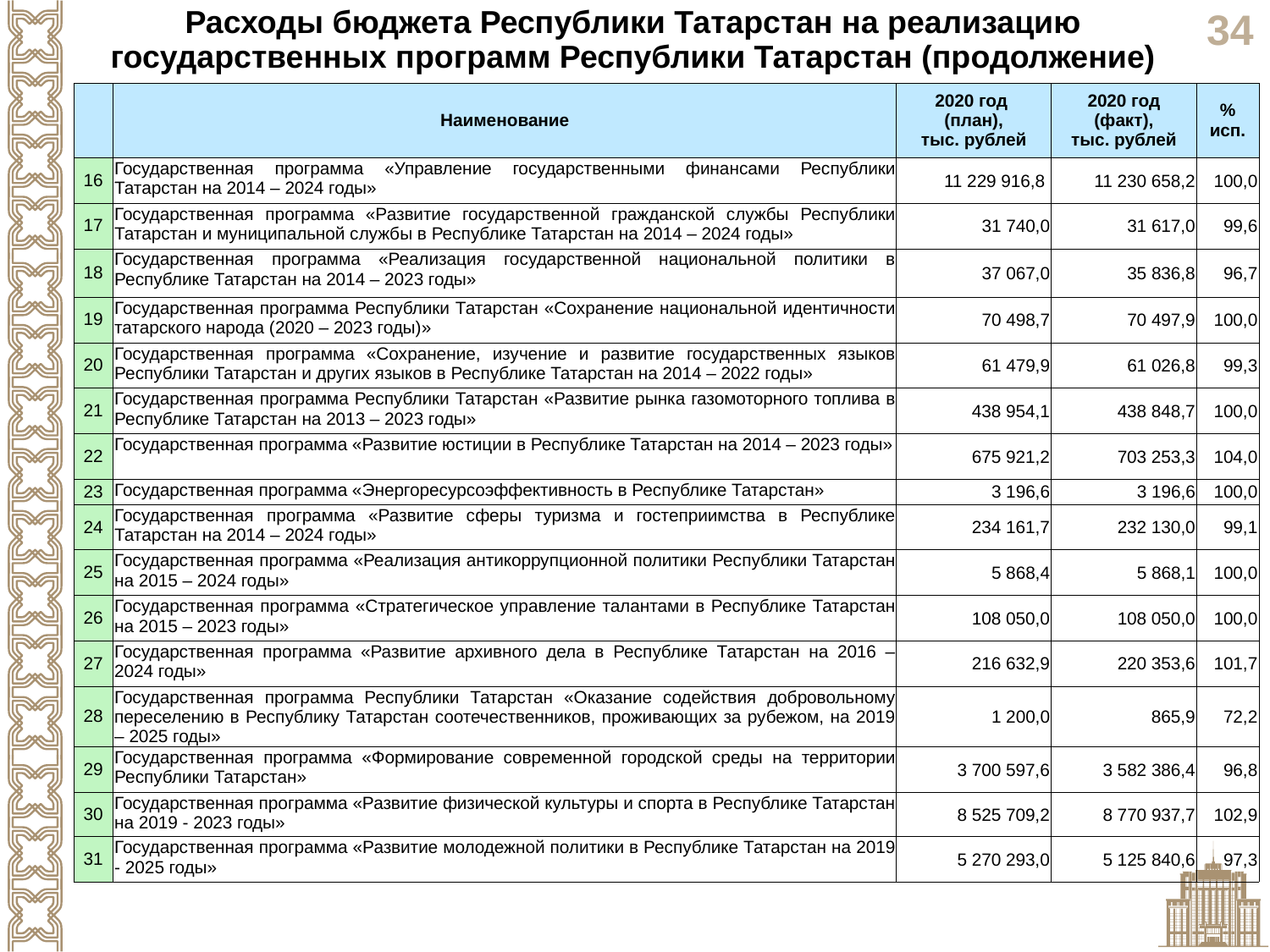

Расходы бюджета Республики Татарстан на реализацию государственных программ Республики Татарстан (продолжение)
|  | Наименование | 2020 год (план), тыс. рублей | 2020 год (факт), тыс. рублей | % исп. |
| --- | --- | --- | --- | --- |
| 16 | Государственная программа «Управление государственными финансами Республики Татарстан на 2014 – 2024 годы» | 11 229 916,8 | 11 230 658,2 | 100,0 |
| 17 | Государственная программа «Развитие государственной гражданской службы Республики Татарстан и муниципальной службы в Республике Татарстан на 2014 – 2024 годы» | 31 740,0 | 31 617,0 | 99,6 |
| 18 | Государственная программа «Реализация государственной национальной политики в Республике Татарстан на 2014 – 2023 годы» | 37 067,0 | 35 836,8 | 96,7 |
| 19 | Государственная программа Республики Татарстан «Сохранение национальной идентичности татарского народа (2020 – 2023 годы)» | 70 498,7 | 70 497,9 | 100,0 |
| 20 | Государственная программа «Сохранение, изучение и развитие государственных языков Республики Татарстан и других языков в Республике Татарстан на 2014 – 2022 годы» | 61 479,9 | 61 026,8 | 99,3 |
| 21 | Государственная программа Республики Татарстан «Развитие рынка газомоторного топлива в Республике Татарстан на 2013 – 2023 годы» | 438 954,1 | 438 848,7 | 100,0 |
| 22 | Государственная программа «Развитие юстиции в Республике Татарстан на 2014 – 2023 годы» | 675 921,2 | 703 253,3 | 104,0 |
| 23 | Государственная программа «Энергоресурсоэффективность в Республике Татарстан» | 3 196,6 | 3 196,6 | 100,0 |
| 24 | Государственная программа «Развитие сферы туризма и гостеприимства в Республике Татарстан на 2014 – 2024 годы» | 234 161,7 | 232 130,0 | 99,1 |
| 25 | Государственная программа «Реализация антикоррупционной политики Республики Татарстан на 2015 – 2024 годы» | 5 868,4 | 5 868,1 | 100,0 |
| 26 | Государственная программа «Стратегическое управление талантами в Республике Татарстан на 2015 – 2023 годы» | 108 050,0 | 108 050,0 | 100,0 |
| 27 | Государственная программа «Развитие архивного дела в Республике Татарстан на 2016 – 2024 годы» | 216 632,9 | 220 353,6 | 101,7 |
| 28 | Государственная программа Республики Татарстан «Оказание содействия добровольному переселению в Республику Татарстан соотечественников, проживающих за рубежом, на 2019 – 2025 годы» | 1 200,0 | 865,9 | 72,2 |
| 29 | Государственная программа «Формирование современной городской среды на территории Республики Татарстан» | 3 700 597,6 | 3 582 386,4 | 96,8 |
| 30 | Государственная программа «Развитие физической культуры и спорта в Республике Татарстан на 2019 - 2023 годы» | 8 525 709,2 | 8 770 937,7 | 102,9 |
| 31 | Государственная программа «Развитие молодежной политики в Республике Татарстан на 2019 - 2025 годы» | 5 270 293,0 | 5 125 840,6 | 97,3 |